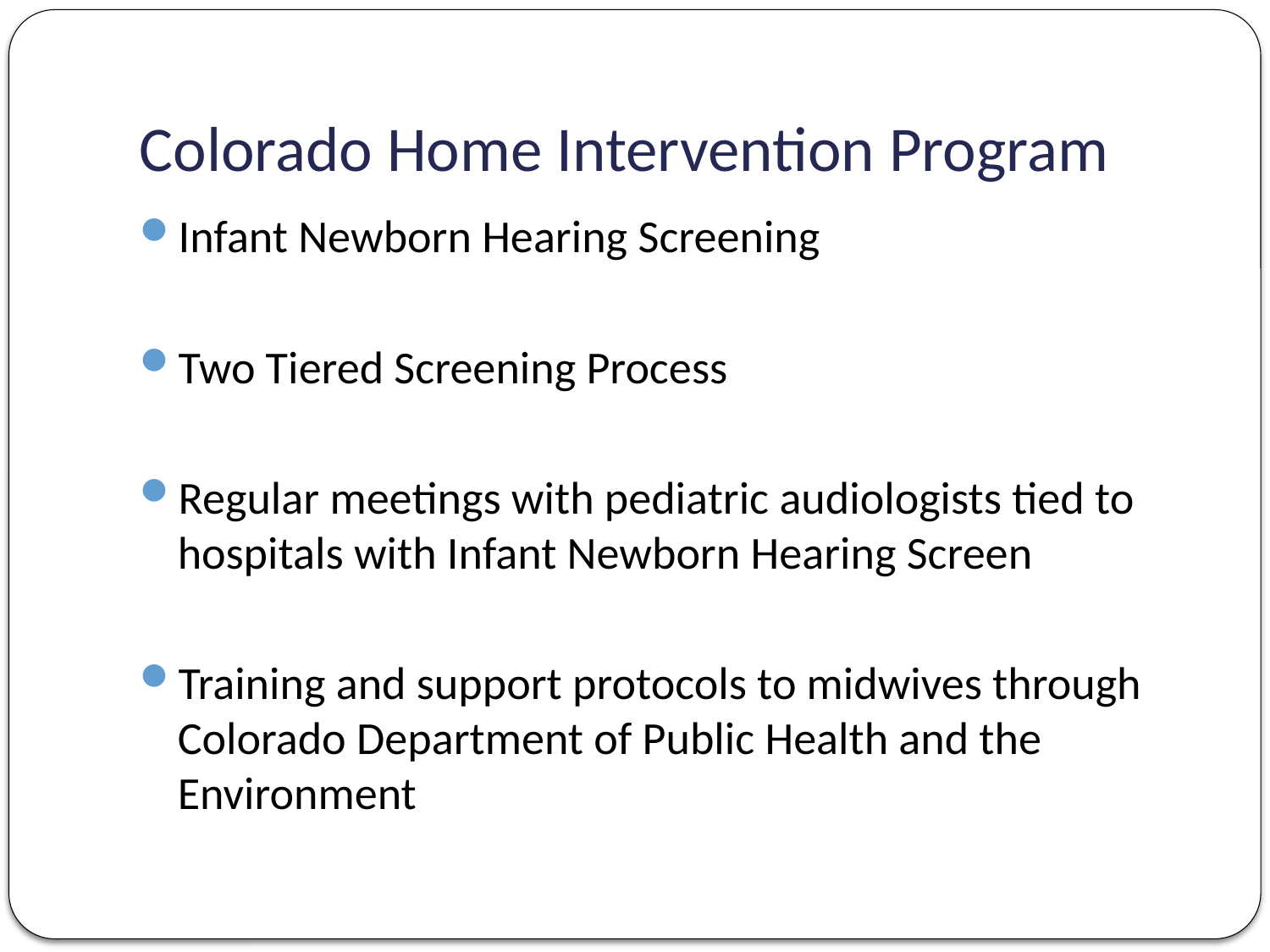

# Colorado Home Intervention Program
Infant Newborn Hearing Screening

Two Tiered Screening Process

Regular meetings with pediatric audiologists tied to hospitals with Infant Newborn Hearing Screen

Training and support protocols to midwives through Colorado Department of Public Health and the Environment